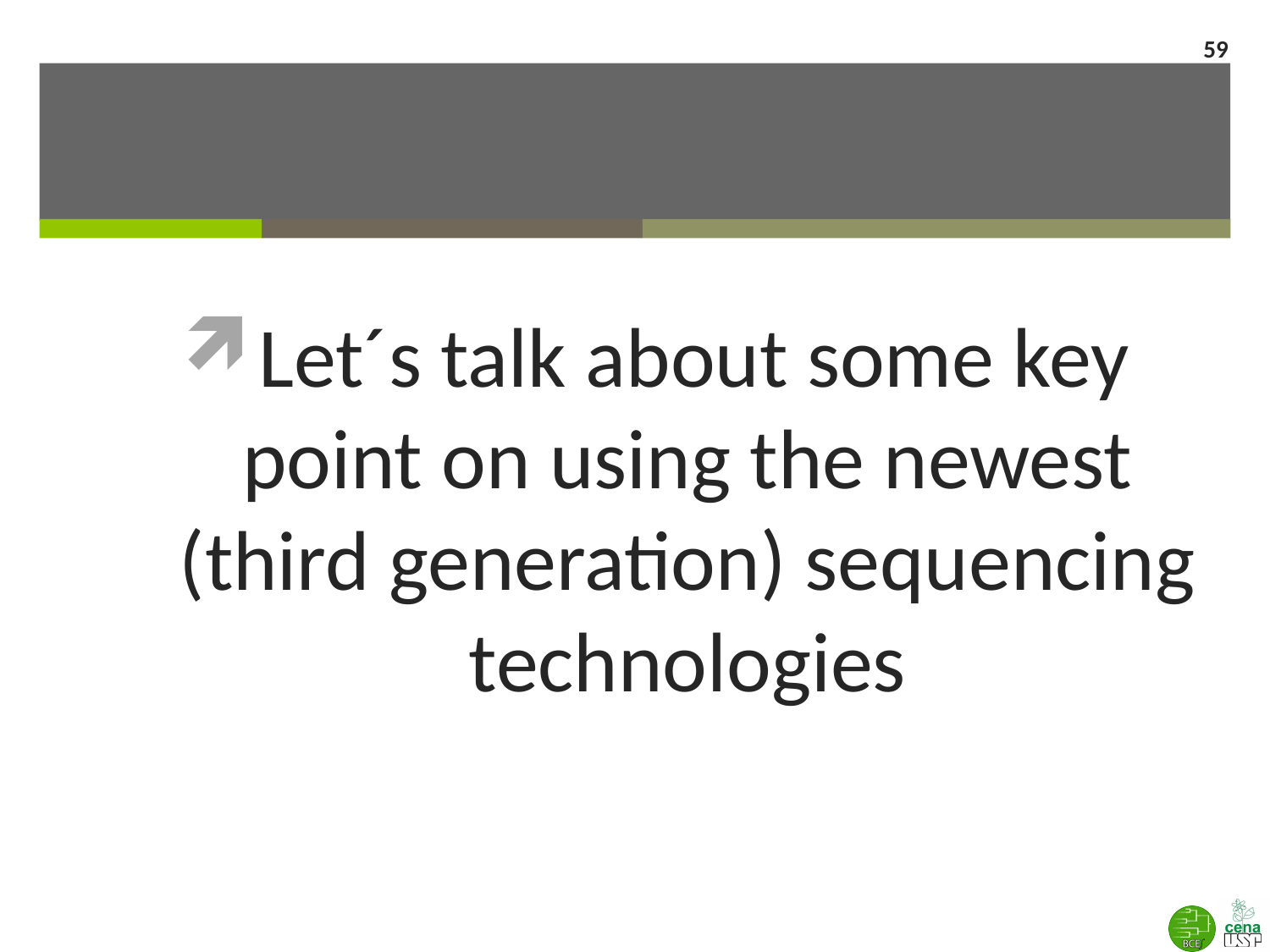

59
#
Let´s talk about some key point on using the newest (third generation) sequencing technologies